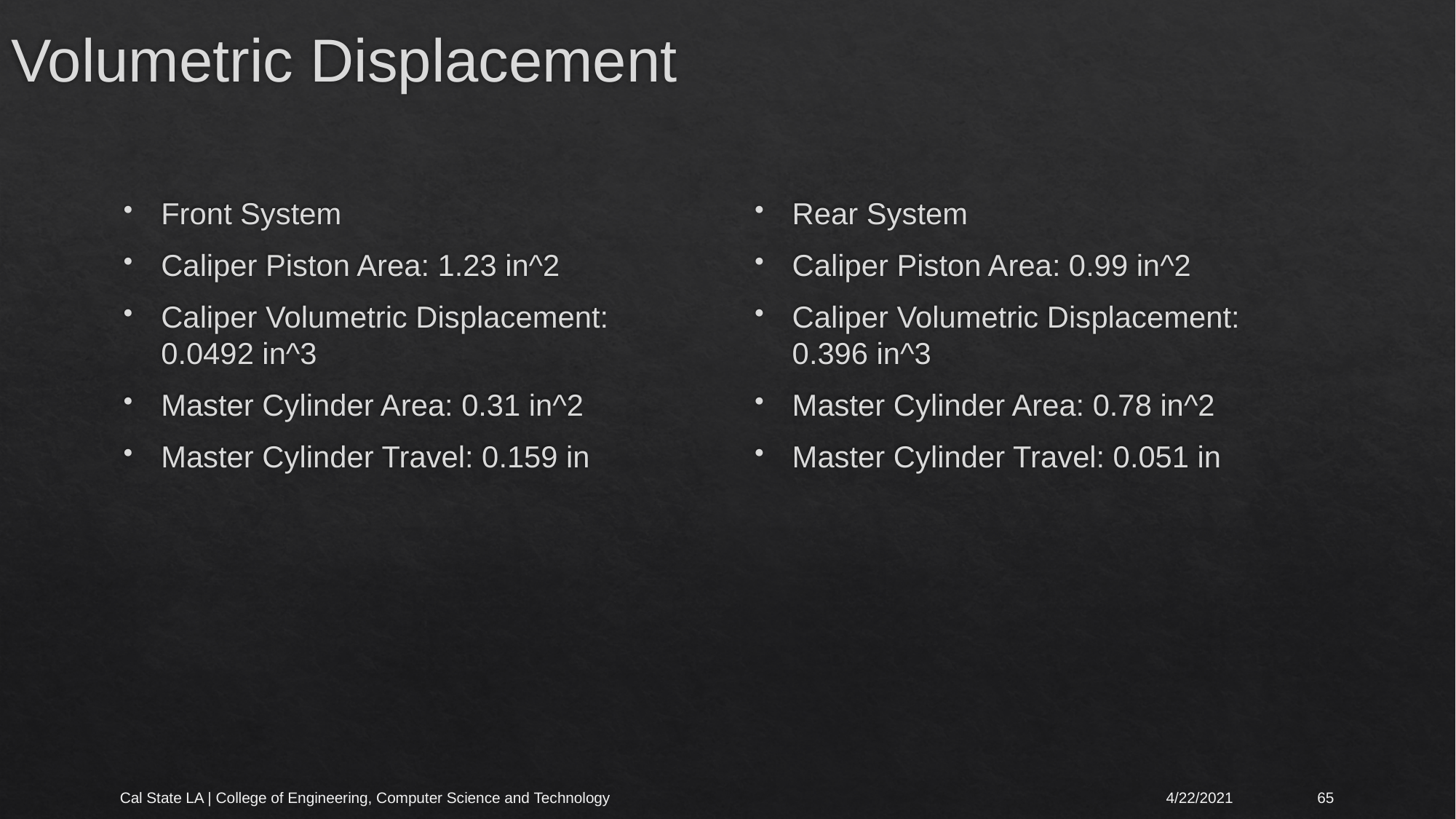

# Volumetric Displacement
Rear System
Caliper Piston Area: 0.99 in^2
Caliper Volumetric Displacement:   0.396 in^3
Master Cylinder Area: 0.78 in^2
Master Cylinder Travel: 0.051 in

Front System
Caliper Piston Area: 1.23 in^2
Caliper Volumetric Displacement: 0.0492 in^3
Master Cylinder Area: 0.31 in^2
Master Cylinder Travel: 0.159 in
Cal State LA | College of Engineering, Computer Science and Technology
4/22/2021
65